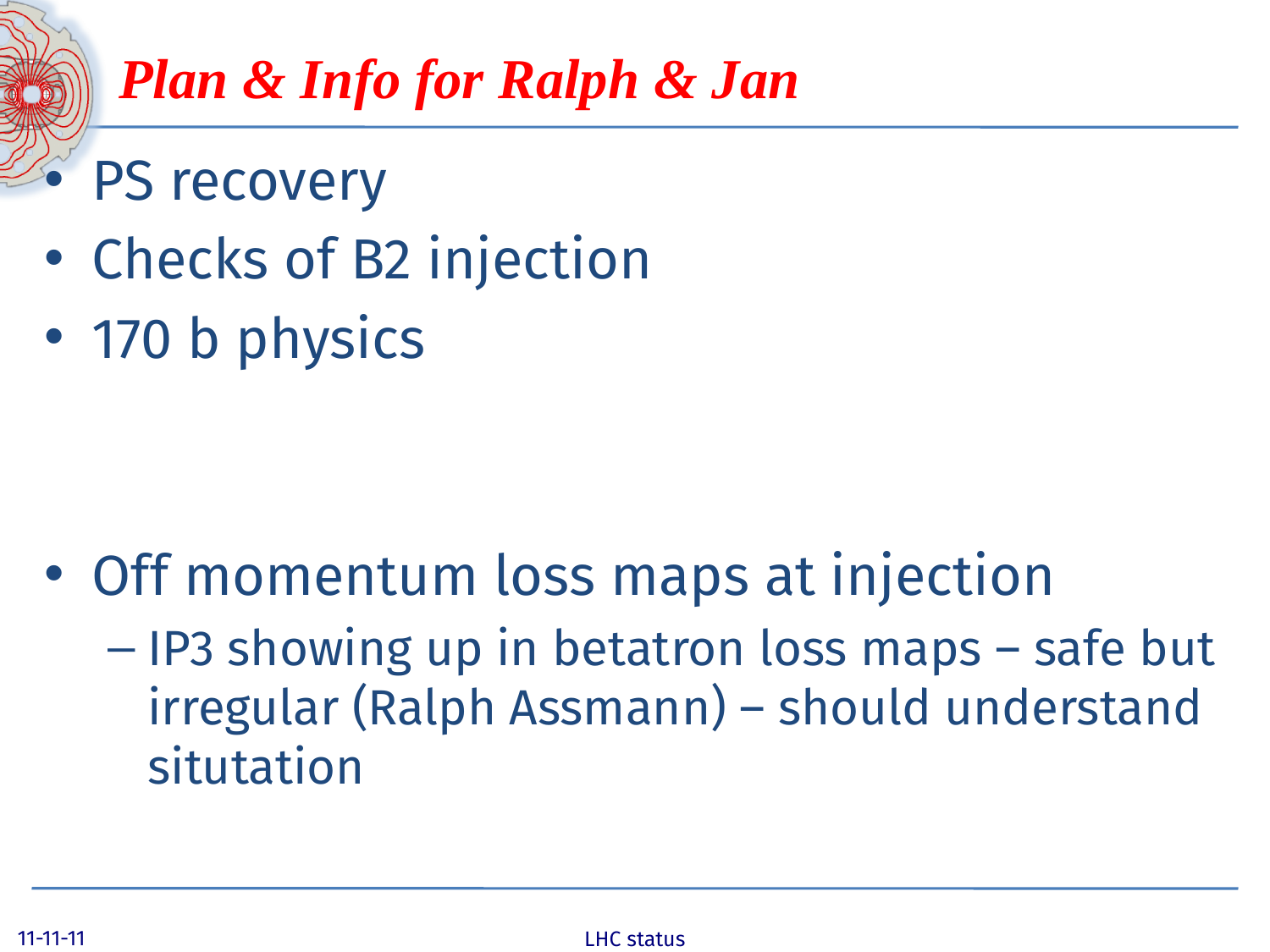

# Plan & Info for Ralph & Jan
PS recovery
Checks of B2 injection
170 b physics

Off momentum loss maps at injection
IP3 showing up in betatron loss maps – safe but irregular (Ralph Assmann) – should understand situtation
11-11-11
LHC status